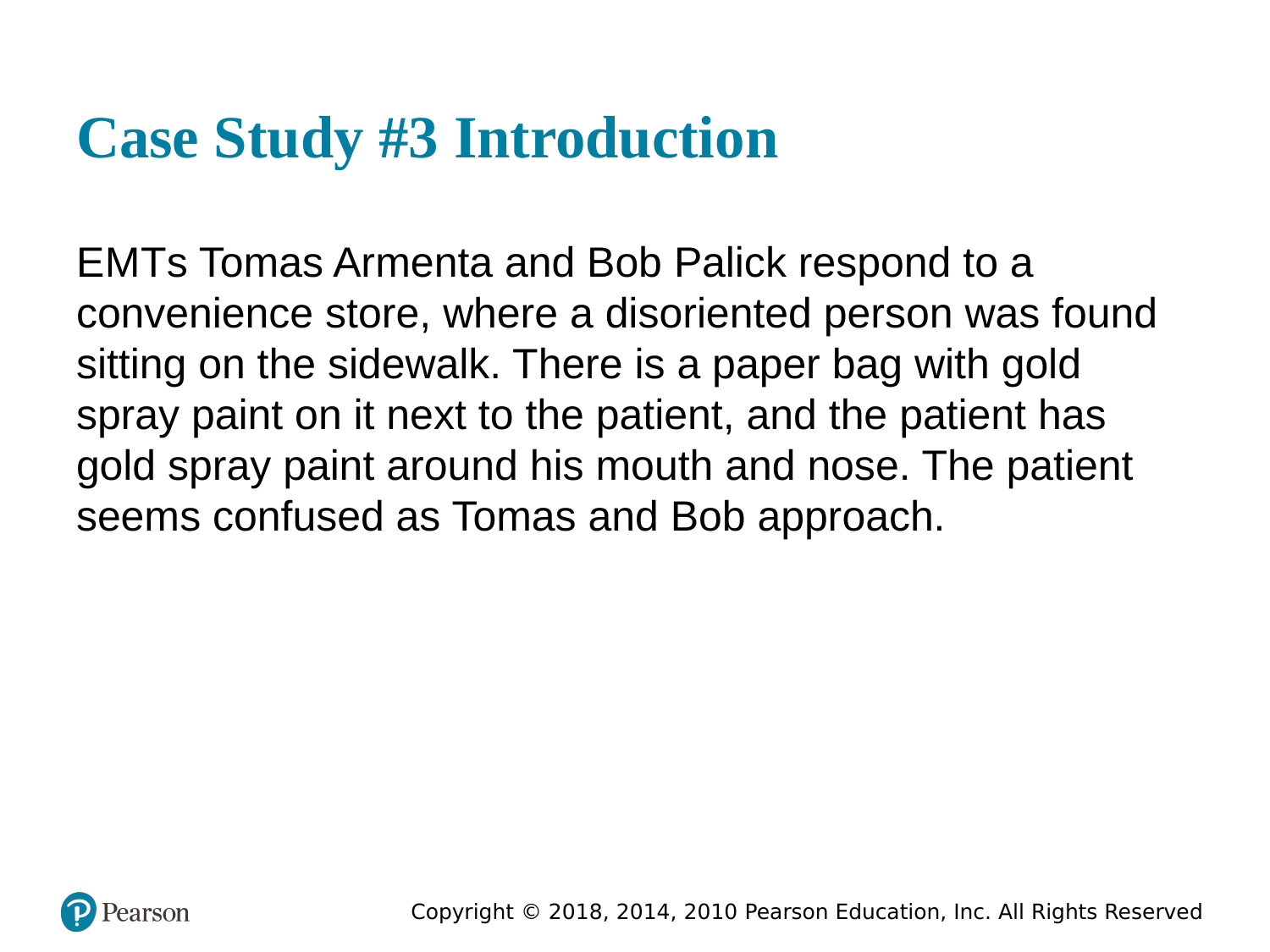

# Case Study #3 Introduction
E M T s Tomas Armenta and Bob Palick respond to a convenience store, where a disoriented person was found sitting on the sidewalk. There is a paper bag with gold spray paint on it next to the patient, and the patient has gold spray paint around his mouth and nose. The patient seems confused as Tomas and Bob approach.